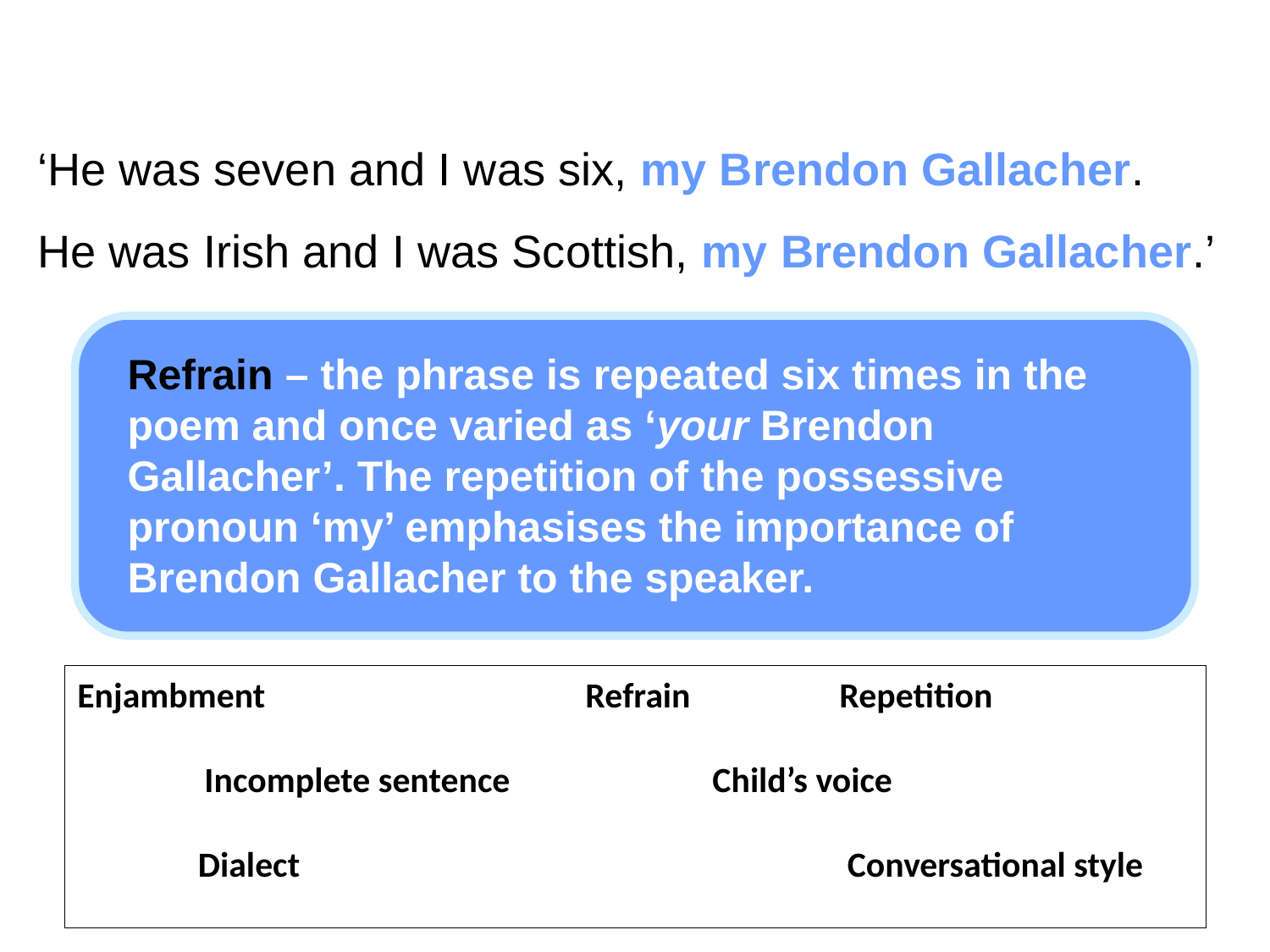

‘He was seven and I was six, my Brendon Gallacher.
He was Irish and I was Scottish, my Brendon Gallacher.’

Refrain – the phrase is repeated six times in the poem and once varied as ‘your Brendon Gallacher’. The repetition of the possessive pronoun ‘my’ emphasises the importance of Brendon Gallacher to the speaker.
Enjambment			Refrain		Repetition

	Incomplete sentence		Child’s voice

               Dialect					 Conversational style